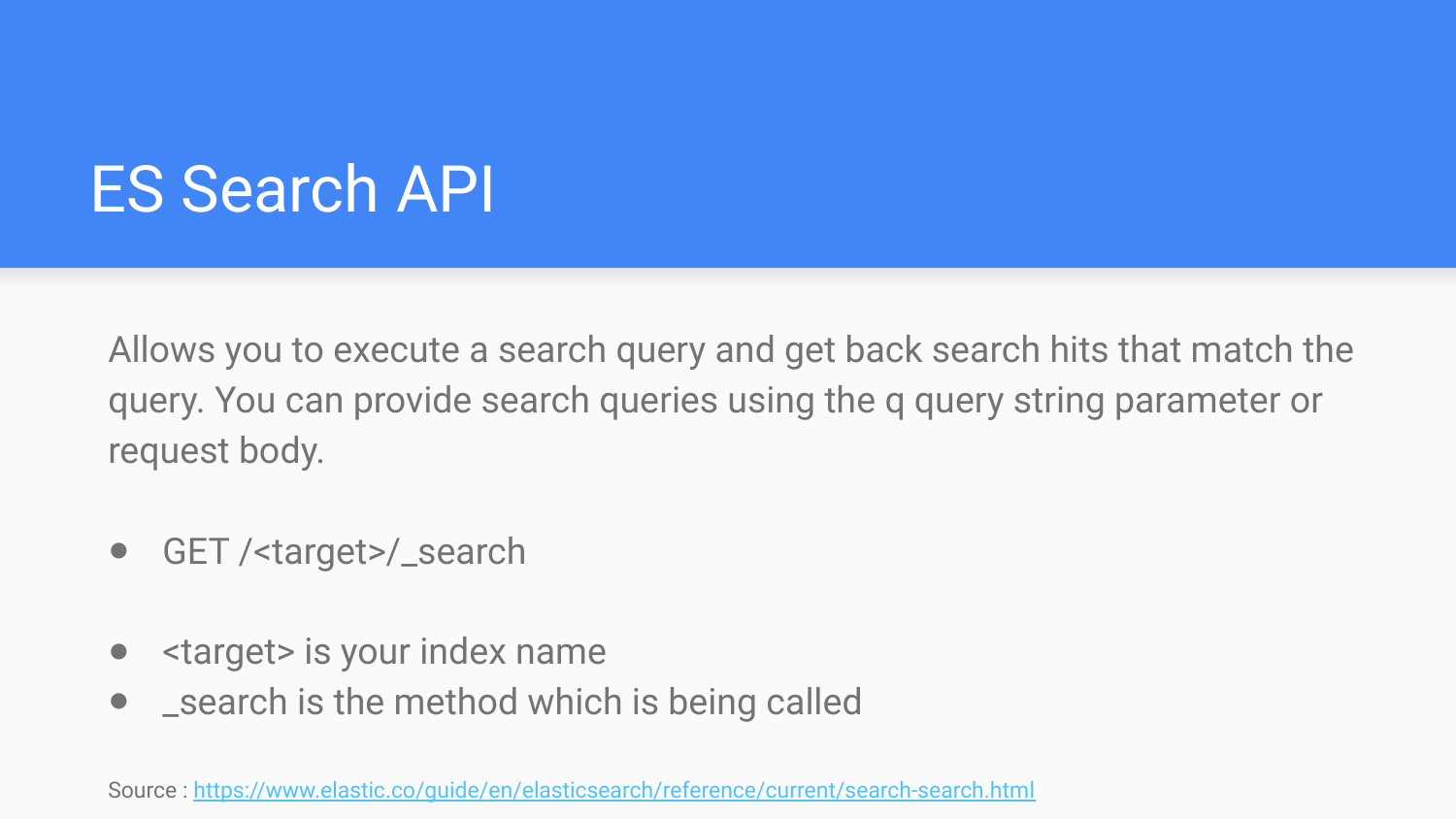

# ES Search API
Allows you to execute a search query and get back search hits that match the query. You can provide search queries using the q query string parameter or request body.

GET /<target>/_search

<target> is your index name
_search is the method which is being called

Source : https://www.elastic.co/guide/en/elasticsearch/reference/current/search-search.html